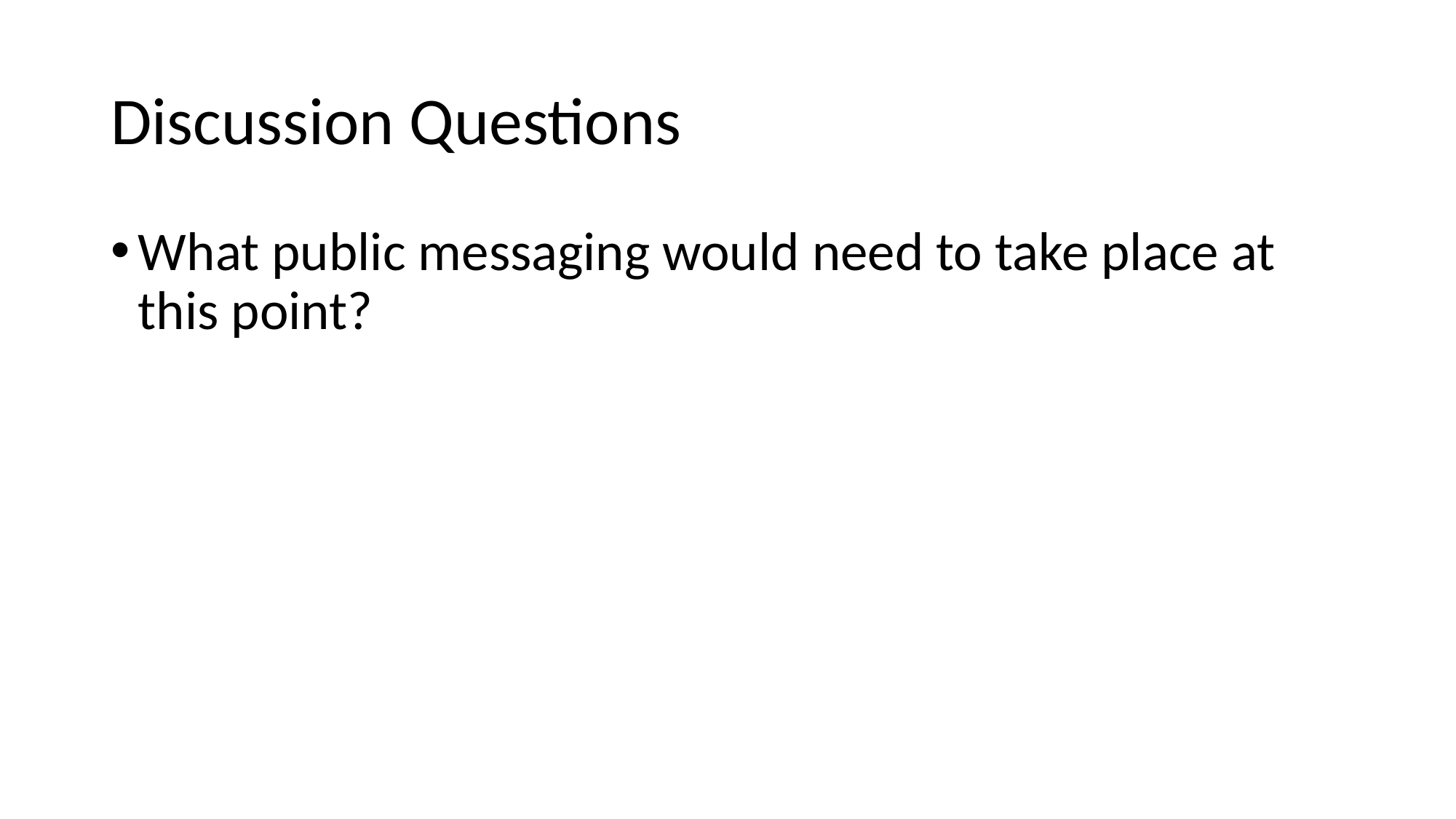

# Discussion Questions
What public messaging would need to take place at this point?